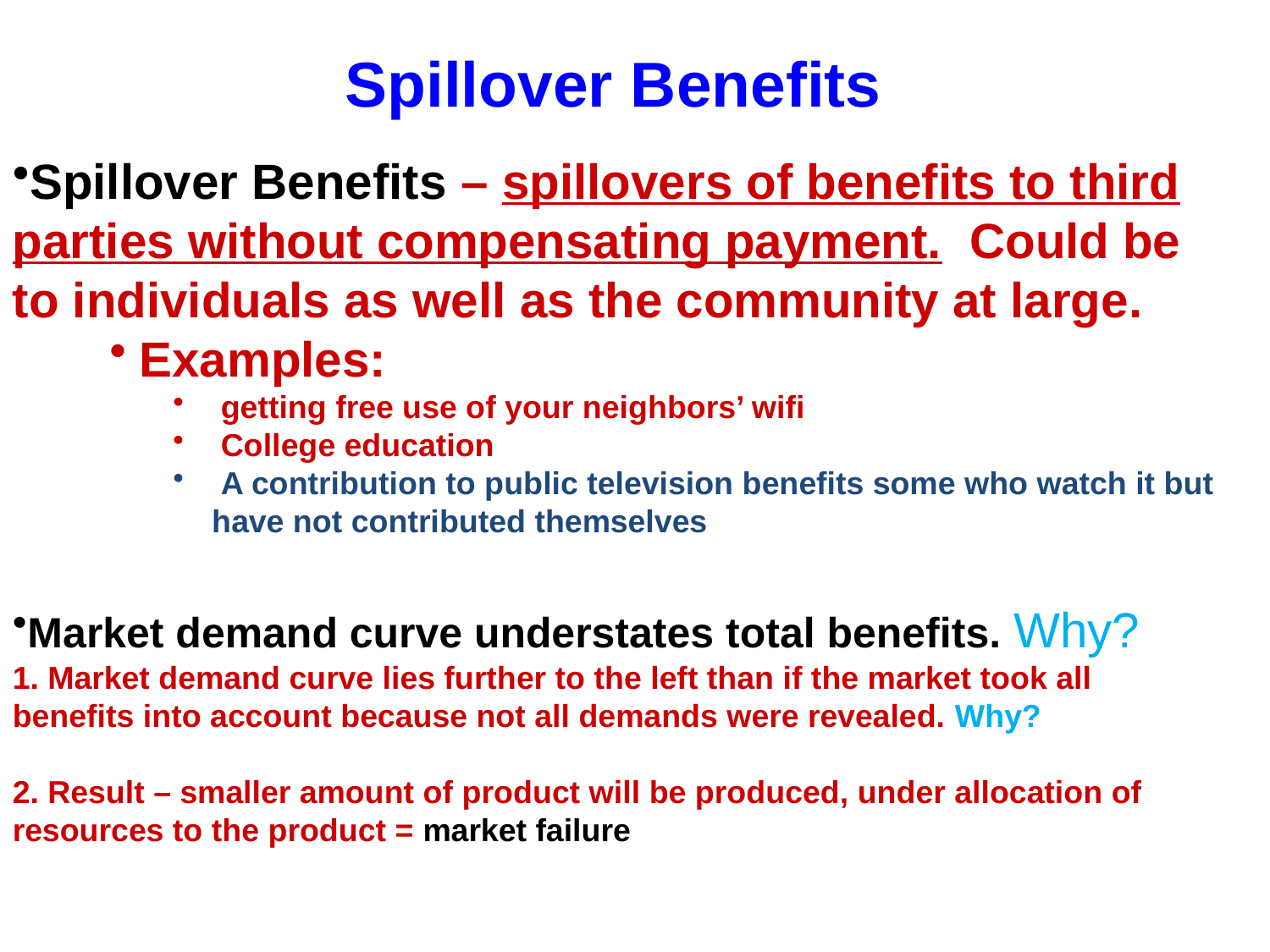

Spillover Benefits
Spillover Benefits – spillovers of benefits to third parties without compensating payment.  Could be to individuals as well as the community at large.
Examples:
  getting free use of your neighbors’ wifi
  College education
  A contribution to public television benefits some who watch it but   have not contributed themselves

Market demand curve understates total benefits. Why?
 Market demand curve lies further to the left than if the market took all    benefits into account because not all demands were revealed. Why?

 Result – smaller amount of product will be produced, under allocation of resources to the product = market failure